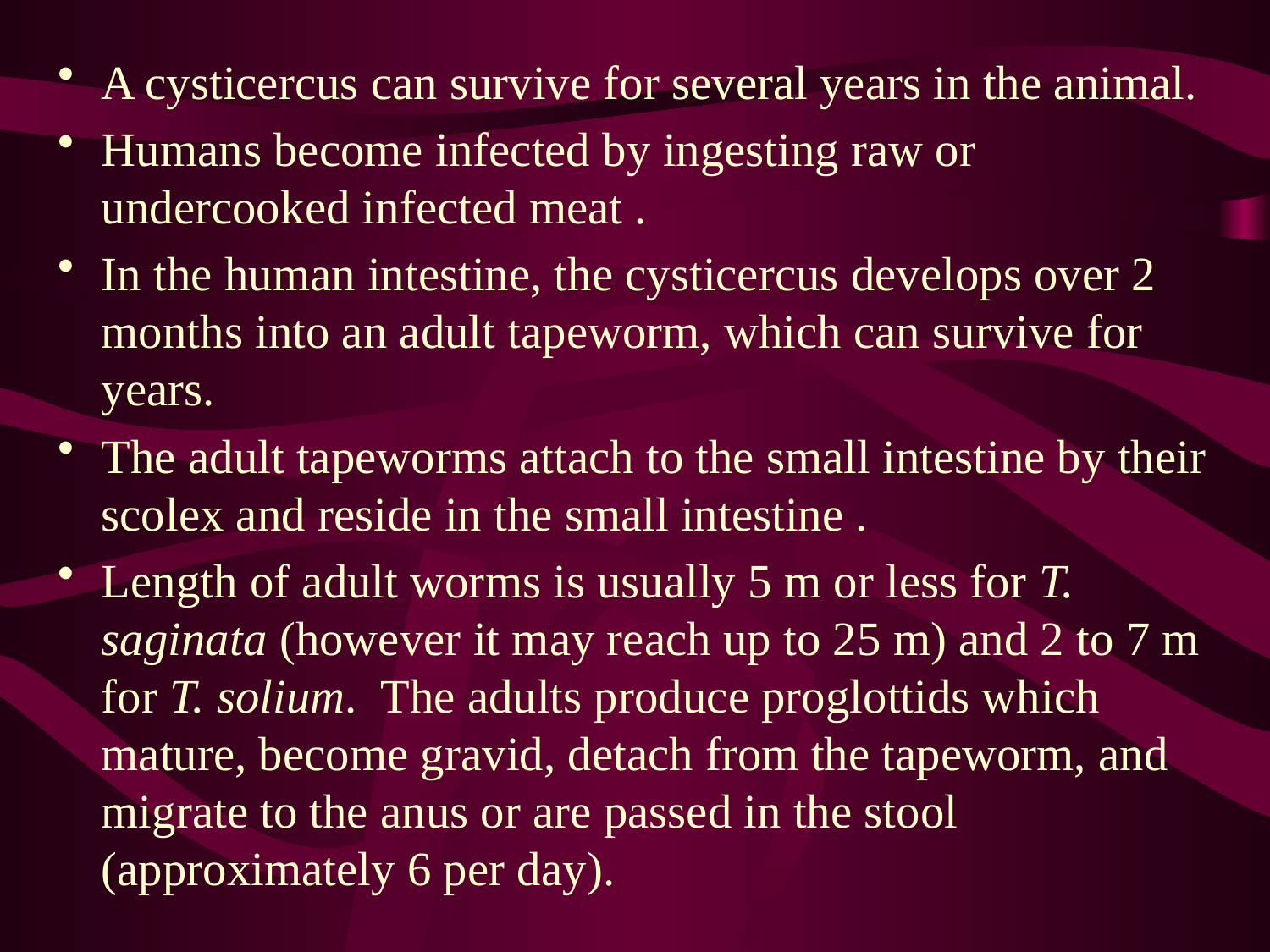

A cysticercus can survive for several years in the animal.
Humans become infected by ingesting raw or undercooked infected meat .
In the human intestine, the cysticercus develops over 2 months into an adult tapeworm, which can survive for years.
The adult tapeworms attach to the small intestine by their scolex and reside in the small intestine .
Length of adult worms is usually 5 m or less for T. saginata (however it may reach up to 25 m) and 2 to 7 m for T. solium.  The adults produce proglottids which mature, become gravid, detach from the tapeworm, and migrate to the anus or are passed in the stool (approximately 6 per day).